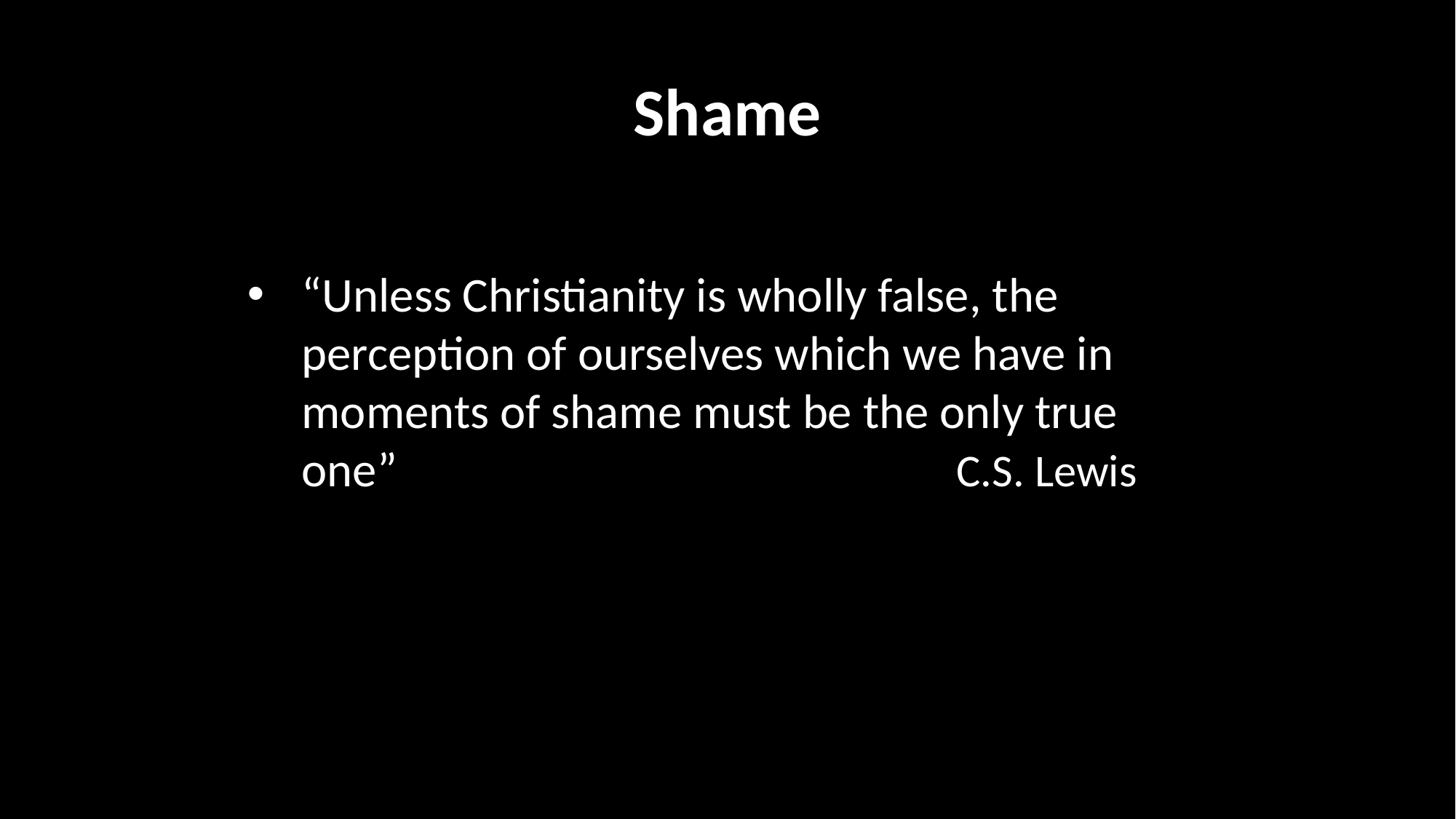

Shame

“Unless Christianity is wholly false, the perception of ourselves which we have in moments of shame must be the only true one”						C.S. Lewis
In
as

7